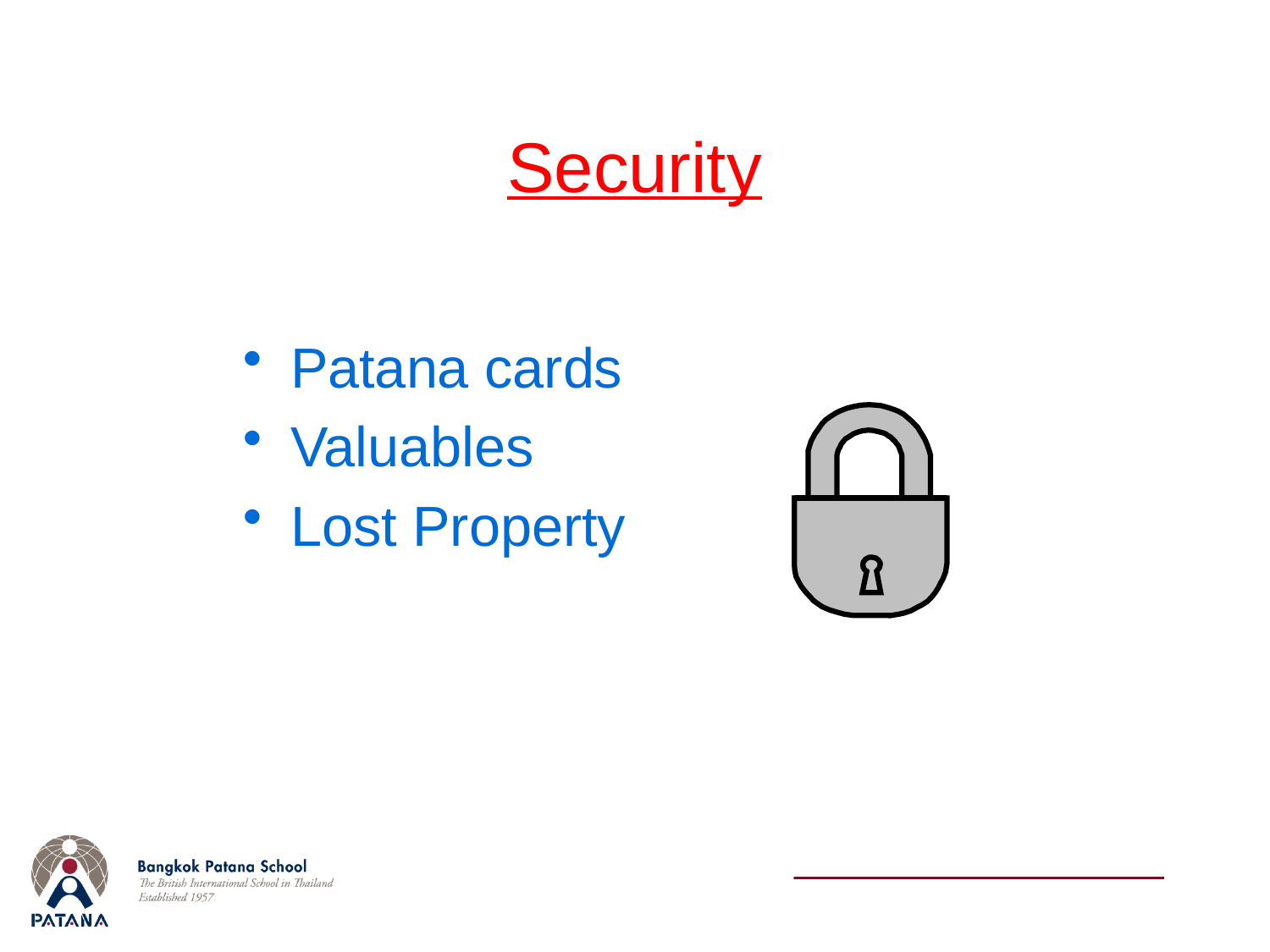

# Security
Patana cards
Valuables
Lost Property